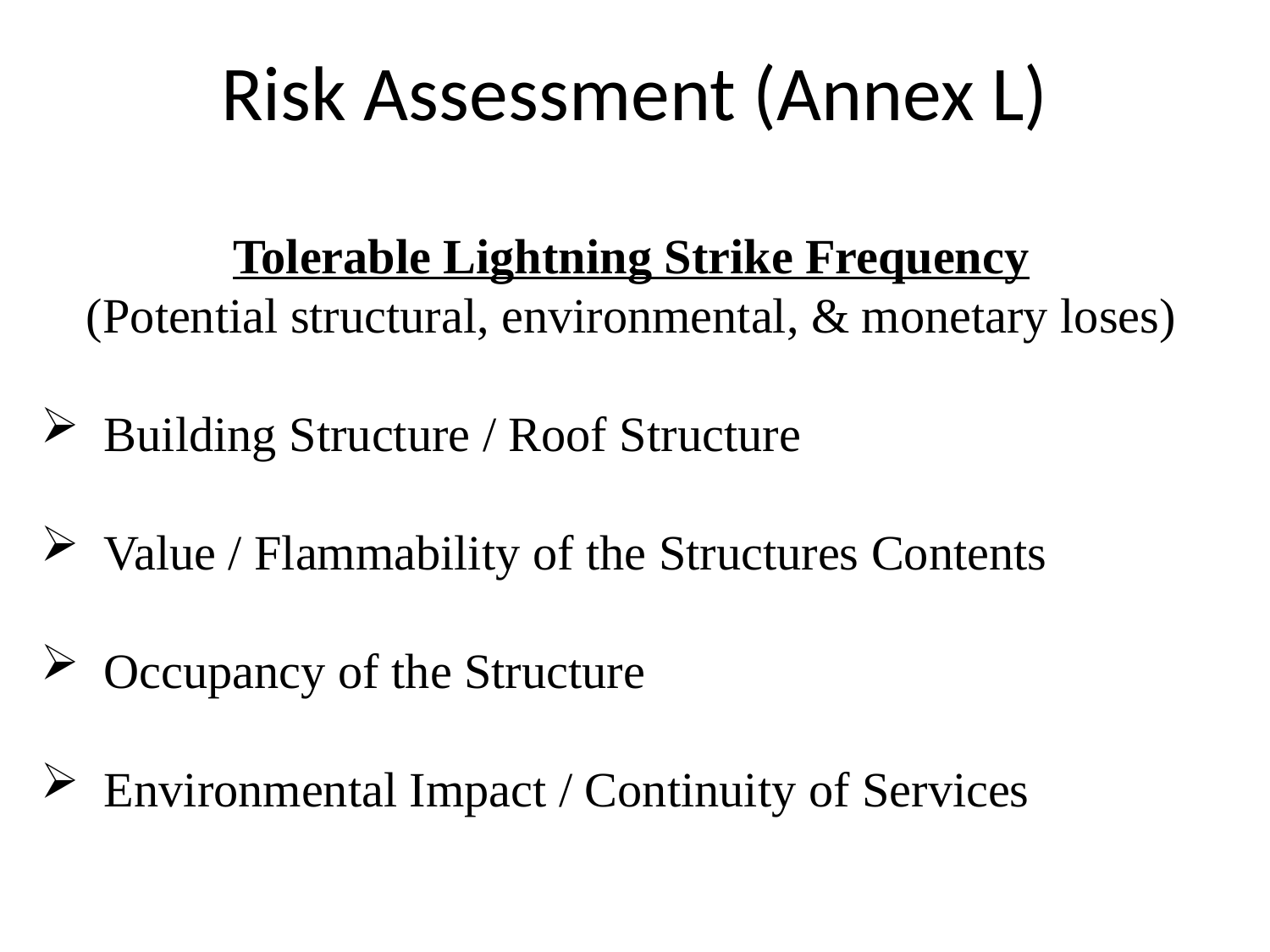

Risk Assessment (Annex L)
Tolerable Lightning Strike Frequency
(Potential structural, environmental, & monetary loses)

Building Structure / Roof Structure

Value / Flammability of the Structures Contents

Occupancy of the Structure

Environmental Impact / Continuity of Services